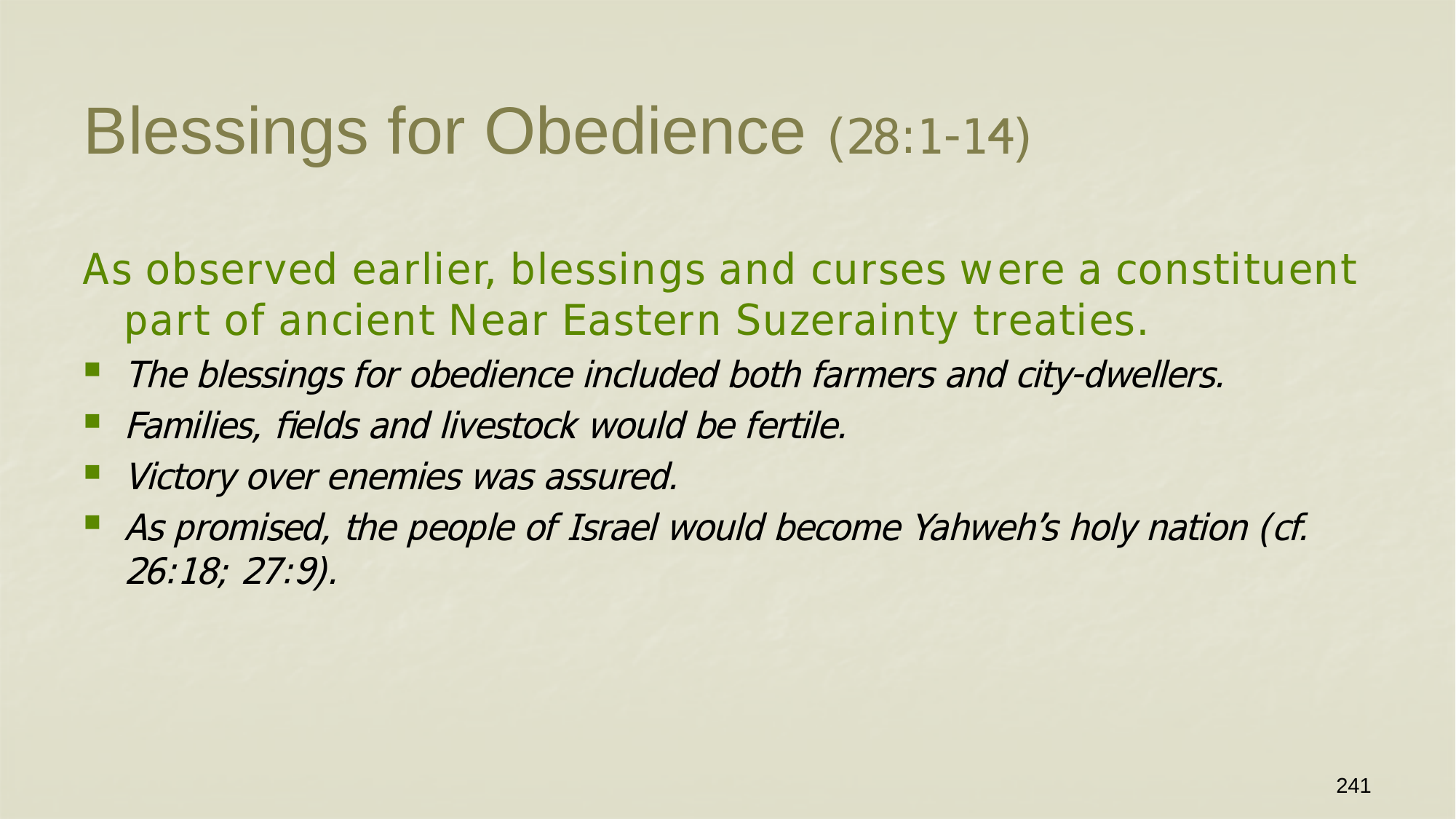

# Blessings for Obedience (28:1-14)
As observed earlier, blessings and curses were a constituent part of ancient Near Eastern Suzerainty treaties.
The blessings for obedience included both farmers and city-dwellers.
Families, fields and livestock would be fertile.
Victory over enemies was assured.
As promised, the people of Israel would become Yahweh’s holy nation (cf. 26:18; 27:9).
241